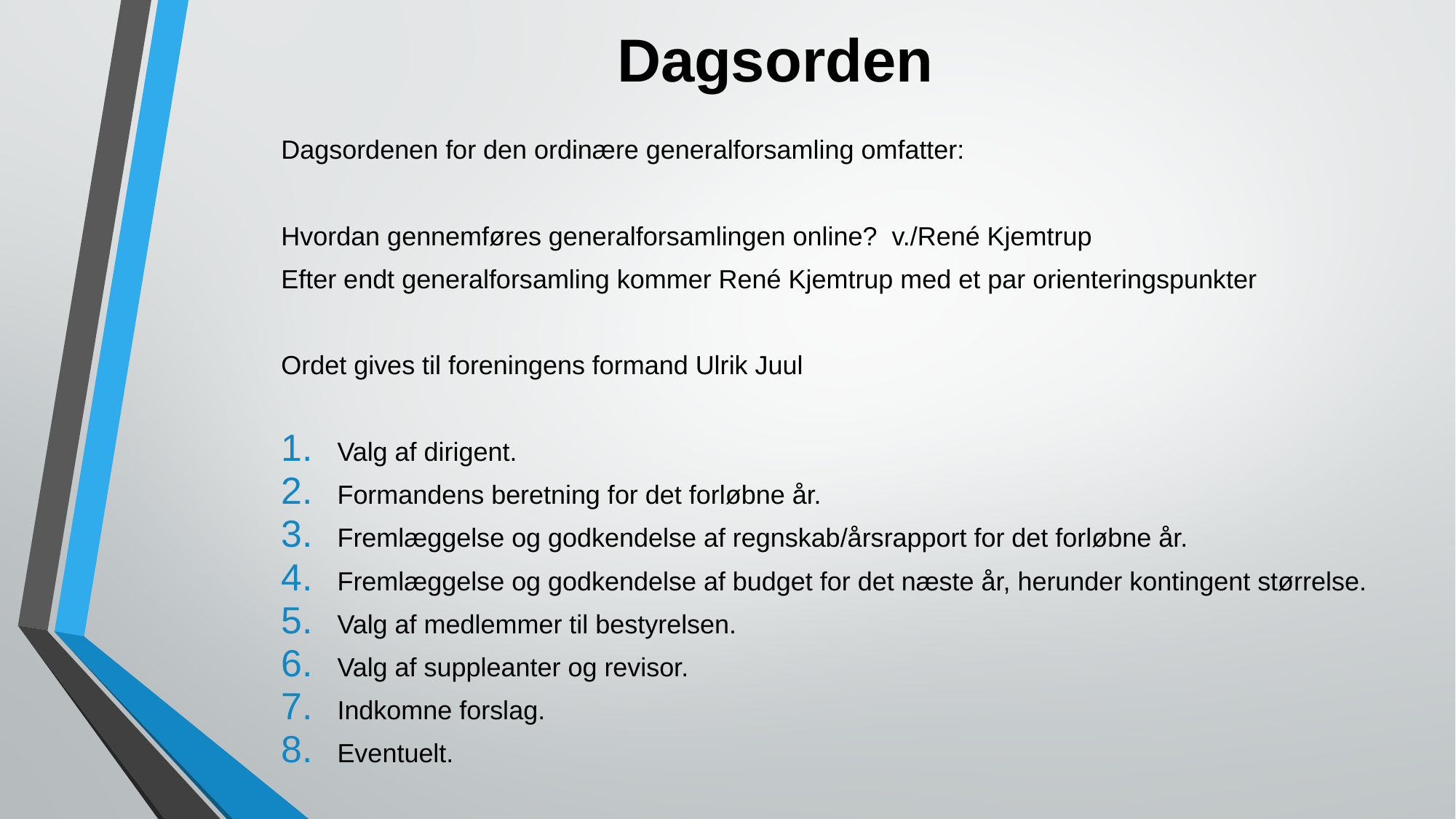

# Dagsorden
Dagsordenen for den ordinære generalforsamling omfatter:

Hvordan gennemføres generalforsamlingen online?  v./René Kjemtrup
Efter endt generalforsamling kommer René Kjemtrup med et par orienteringspunkter

Ordet gives til foreningens formand Ulrik Juul

Valg af dirigent.
Formandens beretning for det forløbne år.
Fremlæggelse og godkendelse af regnskab/årsrapport for det forløbne år.
Fremlæggelse og godkendelse af budget for det næste år, herunder kontingent størrelse.
Valg af medlemmer til bestyrelsen.
Valg af suppleanter og revisor.
Indkomne forslag.
Eventuelt.